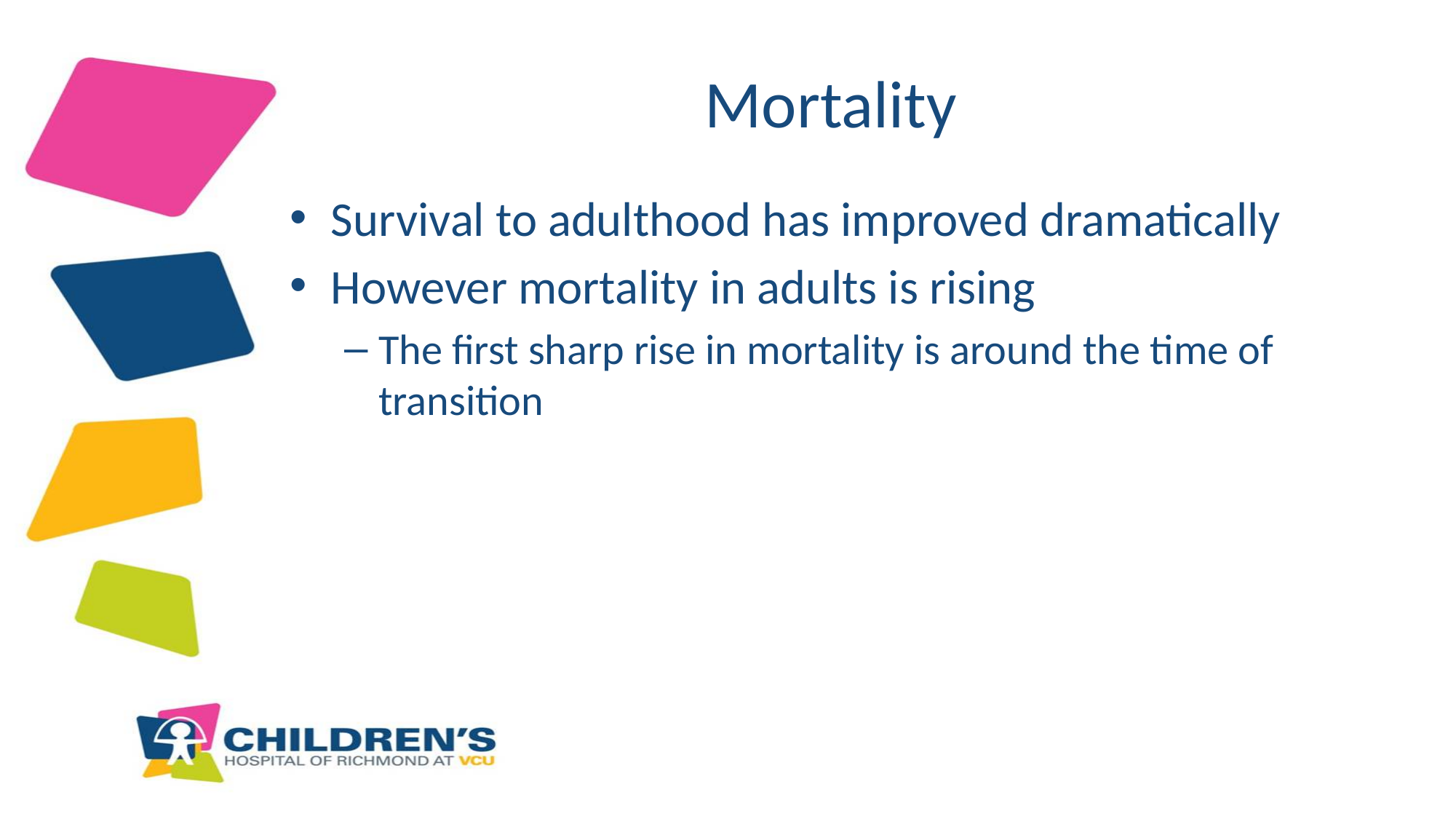

# Mortality
Survival to adulthood has improved dramatically
However mortality in adults is rising
The first sharp rise in mortality is around the time of transition